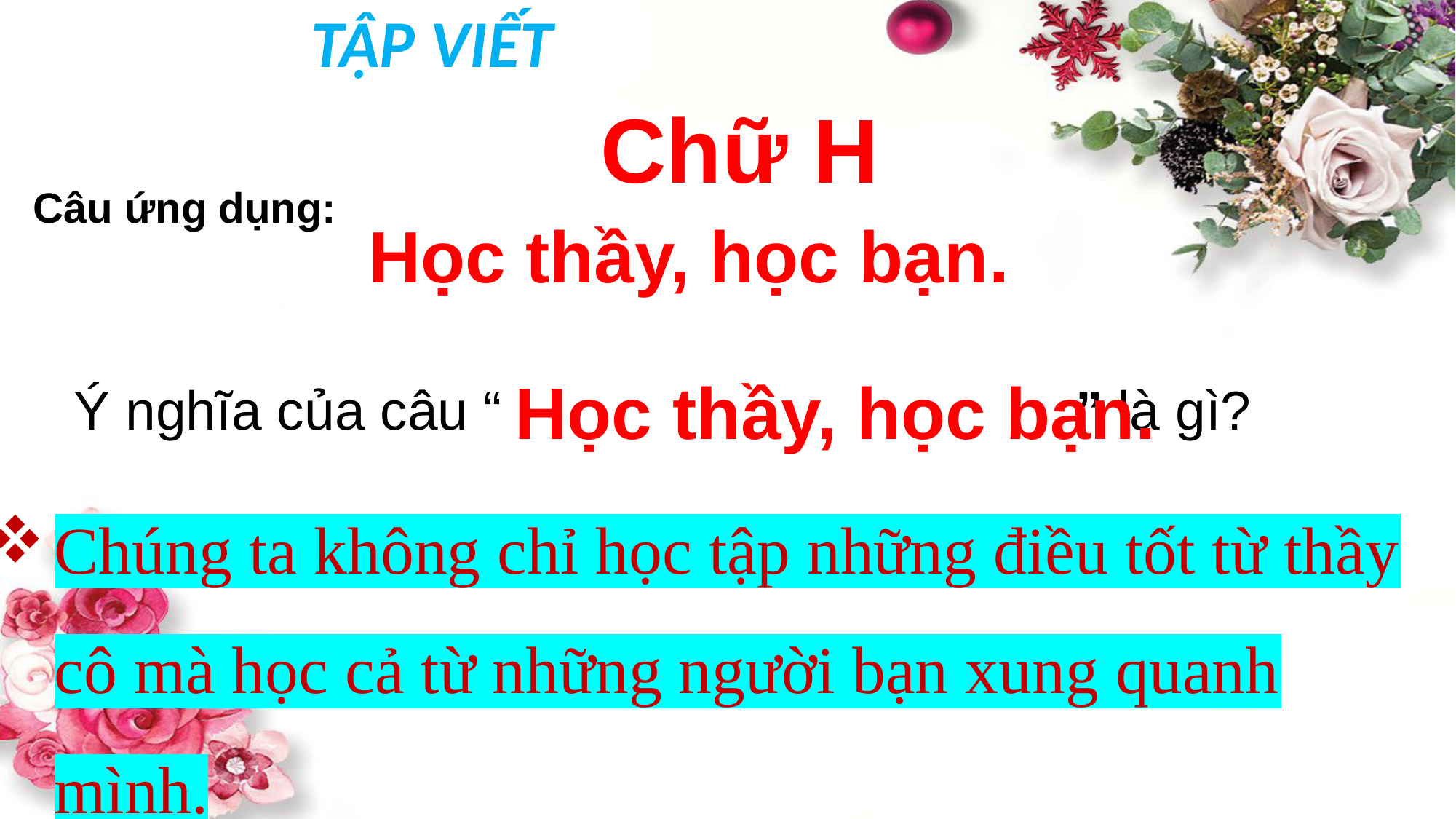

TẬP VIẾT
 Chữ H
Câu ứng dụng:
Học thầy, học bạn.
Học thầy, học bạn.
Ý nghĩa của câu “                                      ” là gì?

Chúng ta không chỉ học tập những điều tốt từ thầy cô mà học cả từ những người bạn xung quanh mình.